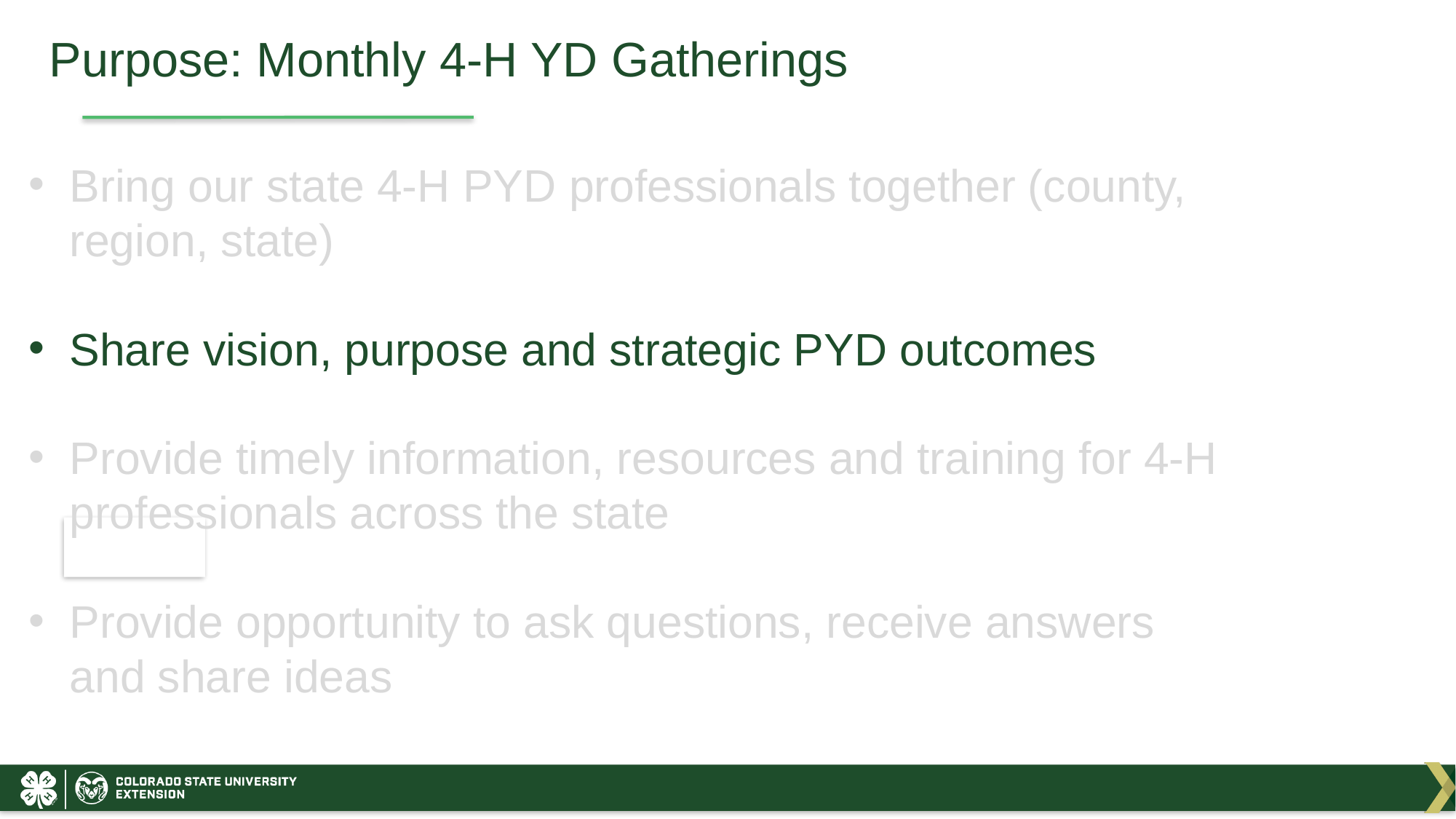

Purpose: Monthly 4-H YD Gatherings

Bring our state 4-H PYD professionals together (county, region, state)

Share vision, purpose and strategic PYD outcomes

Provide timely information, resources and training for 4-H professionals across the state

Provide opportunity to ask questions, receive answers and share ideas